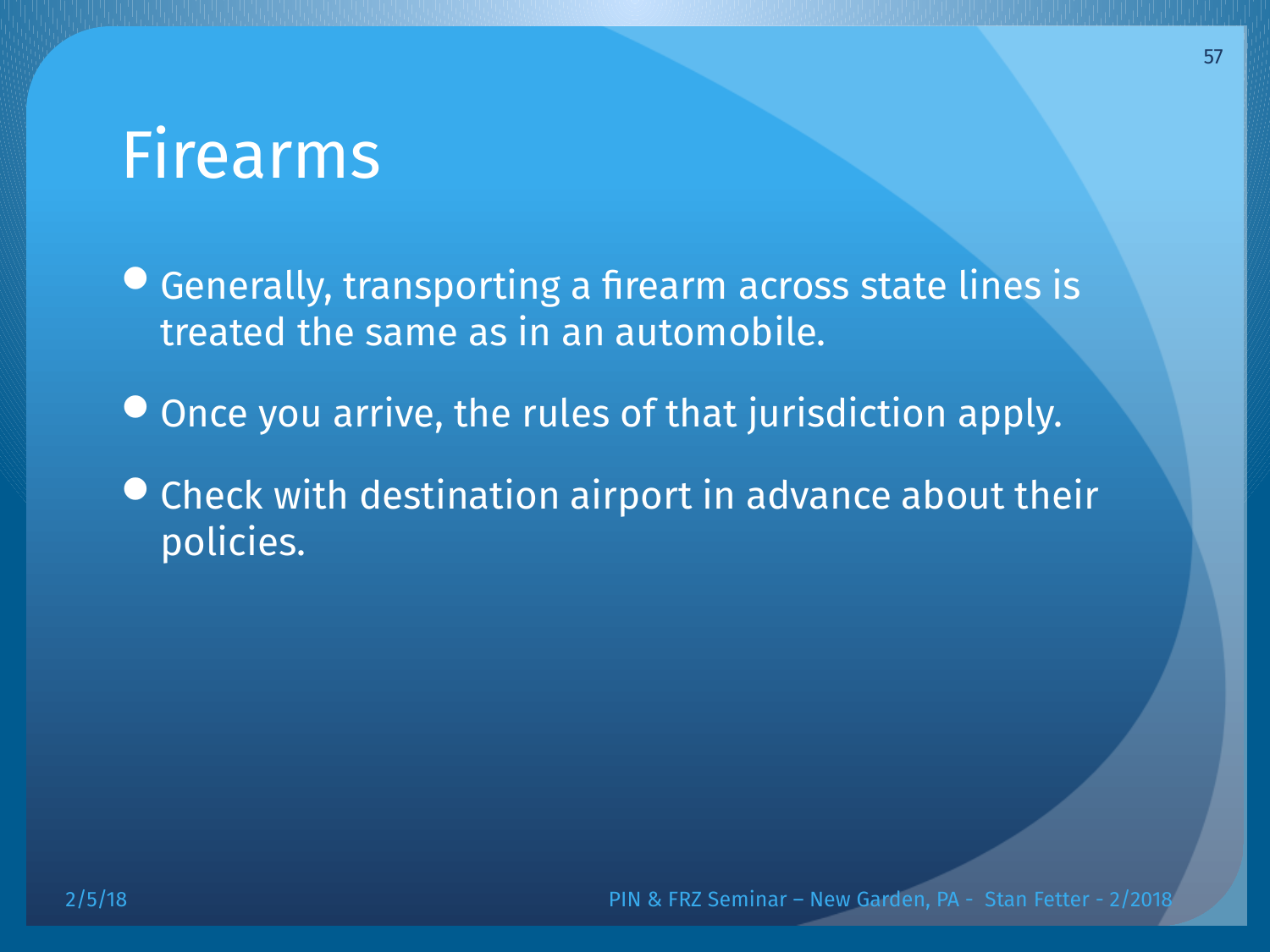

57
# Firearms
Generally, transporting a firearm across state lines is treated the same as in an automobile.
Once you arrive, the rules of that jurisdiction apply.
Check with destination airport in advance about their policies.
2/5/18
PIN & FRZ Seminar – New Garden, PA -  Stan Fetter - 2/2018